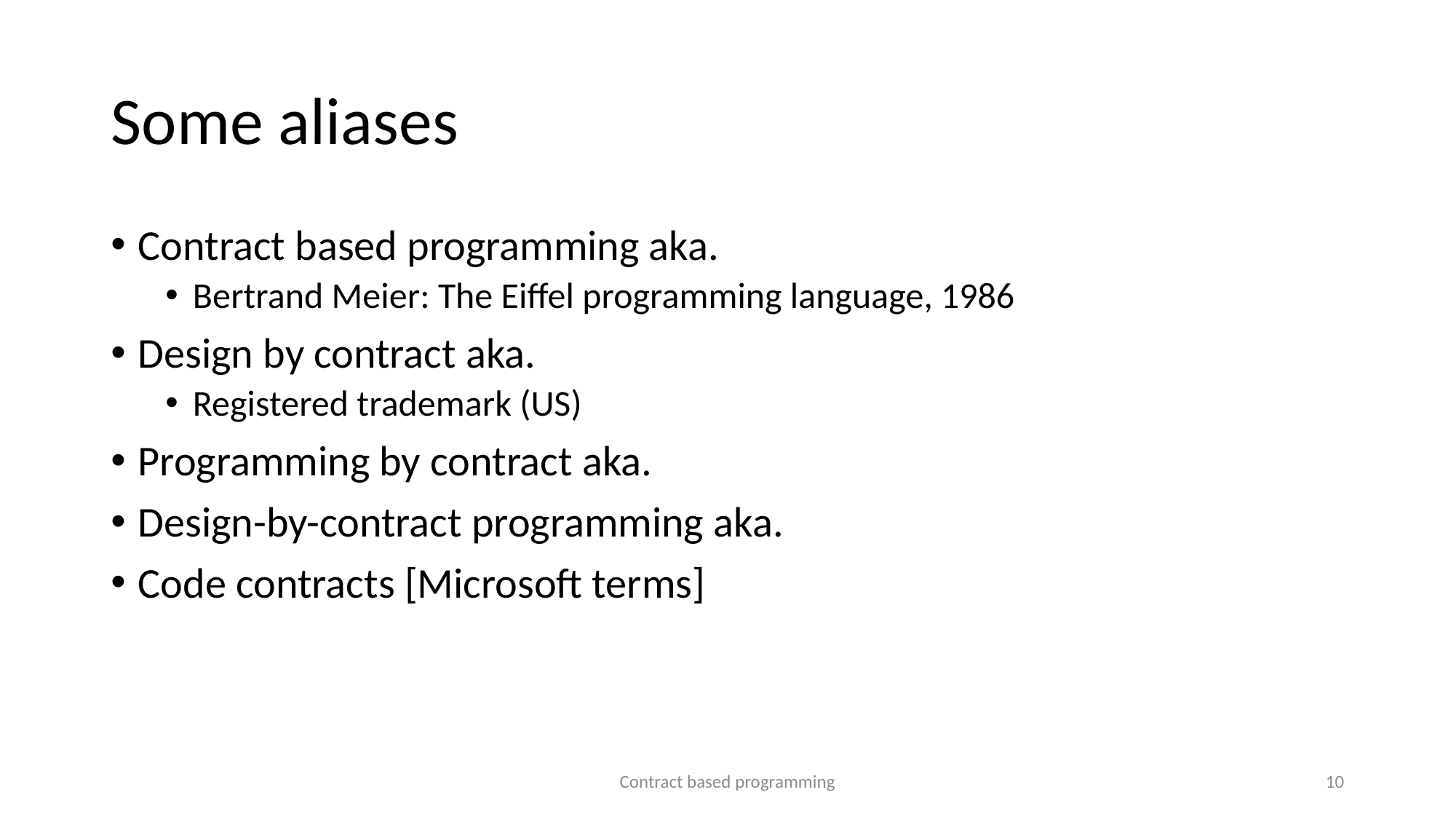

# Some aliases
Contract based programming aka.
Bertrand Meier: The Eiffel programming language, 1986
Design by contract aka.
Registered trademark (US)
Programming by contract aka.
Design-by-contract programming aka.
Code contracts [Microsoft terms]
Contract based programming
10